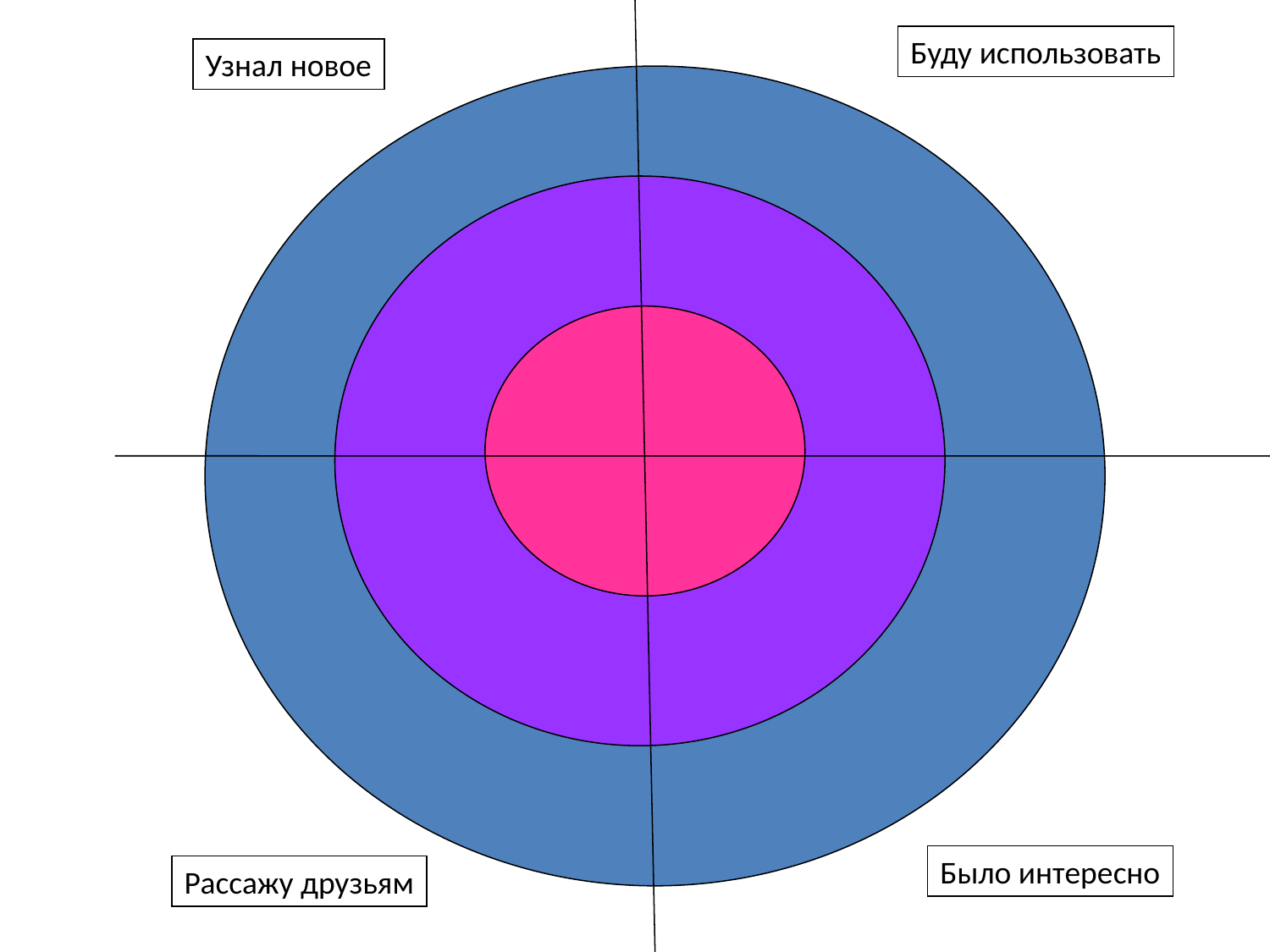

Буду использовать
Узнал новое

Было интересно
Рассажу друзьям